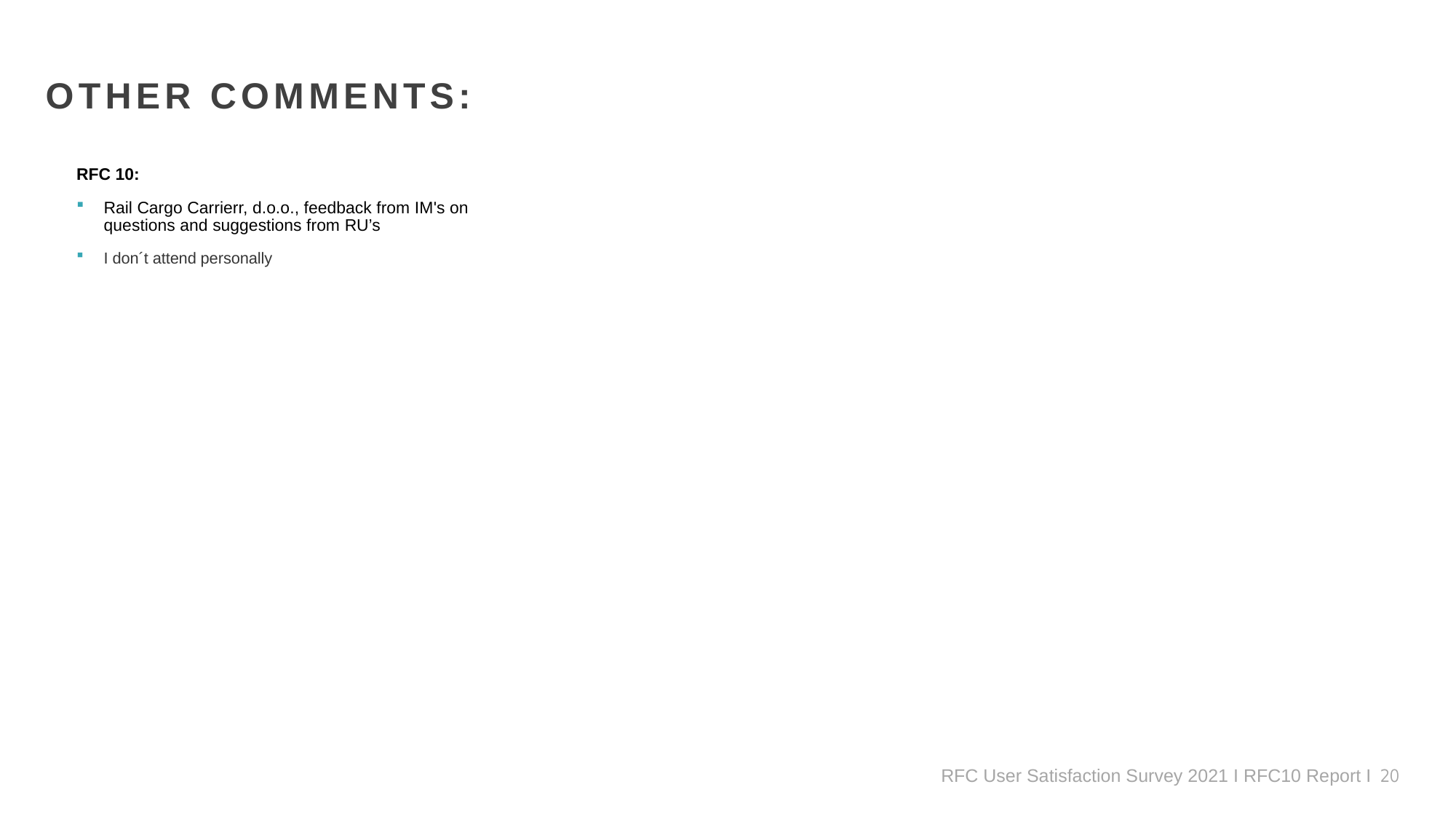

OTHER COMMENTS:
RFC 10:
Rail Cargo Carrierr, d.o.o., feedback from IM's on questions and suggestions from RU’s
I don´t attend personally